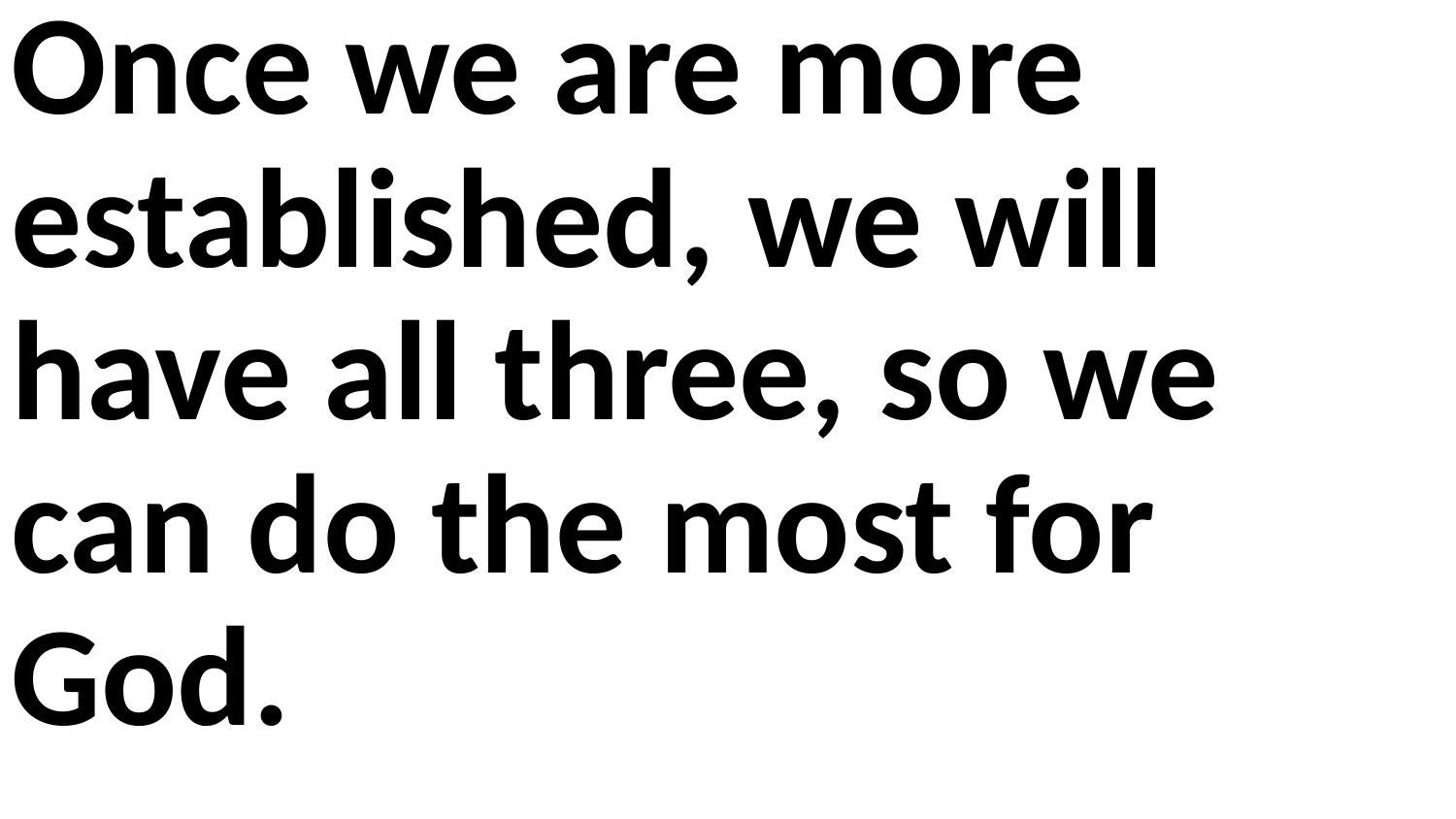

Once we are more established, we will have all three, so we can do the most for God.